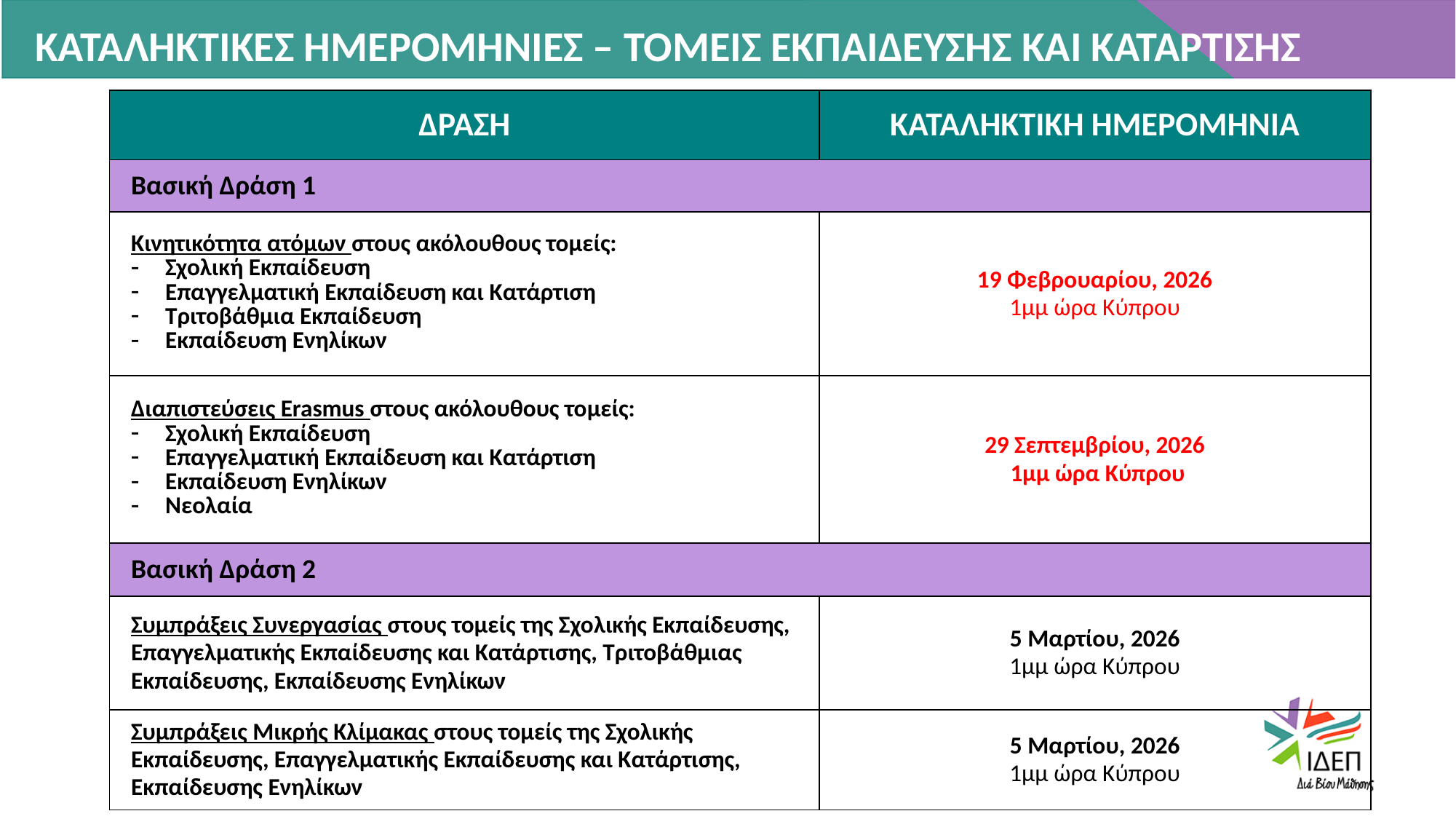

ΚΑΤΑΛΗΚΤΙΚΕΣ ΗΜΕΡΟΜΗΝΙΕΣ – ΤΟΜΕΙΣ ΕΚΠΑΙΔΕΥΣΗΣ ΚΑΙ ΚΑΤΑΡΤΙΣΗΣ
| ΔΡΑΣΗ | ΚΑΤΑΛΗΚΤΙΚΗ ΗΜΕΡΟΜΗΝΙΑ |
| --- | --- |
| Βασική Δράση 1 |  |
| Κινητικότητα ατόμων στους ακόλουθους τομείς: Σχολική Εκπαίδευση Επαγγελματική Εκπαίδευση και Κατάρτιση Τριτοβάθμια Εκπαίδευση Εκπαίδευση Ενηλίκων | 19 Φεβρουαρίου, 2026 1μμ ώρα Κύπρου |
| Διαπιστεύσεις Erasmus στους ακόλουθους τομείς: Σχολική Εκπαίδευση Επαγγελματική Εκπαίδευση και Κατάρτιση Εκπαίδευση Ενηλίκων Nεολαία | 29 Σεπτεμβρίου, 2026 1μμ ώρα Κύπρου |
| Βασική Δράση 2 |  |
| Συμπράξεις Συνεργασίας στους τομείς της Σχολικής Εκπαίδευσης, Επαγγελματικής Εκπαίδευσης και Κατάρτισης, Τριτοβάθμιας Εκπαίδευσης, Εκπαίδευσης Ενηλίκων | 5 Μαρτίου, 2026 1μμ ώρα Κύπρου |
| Συμπράξεις Μικρής Κλίμακας στους τομείς της Σχολικής Εκπαίδευσης, Επαγγελματικής Εκπαίδευσης και Κατάρτισης, Εκπαίδευσης Ενηλίκων | 5 Μαρτίου, 2026 1μμ ώρα Κύπρου |